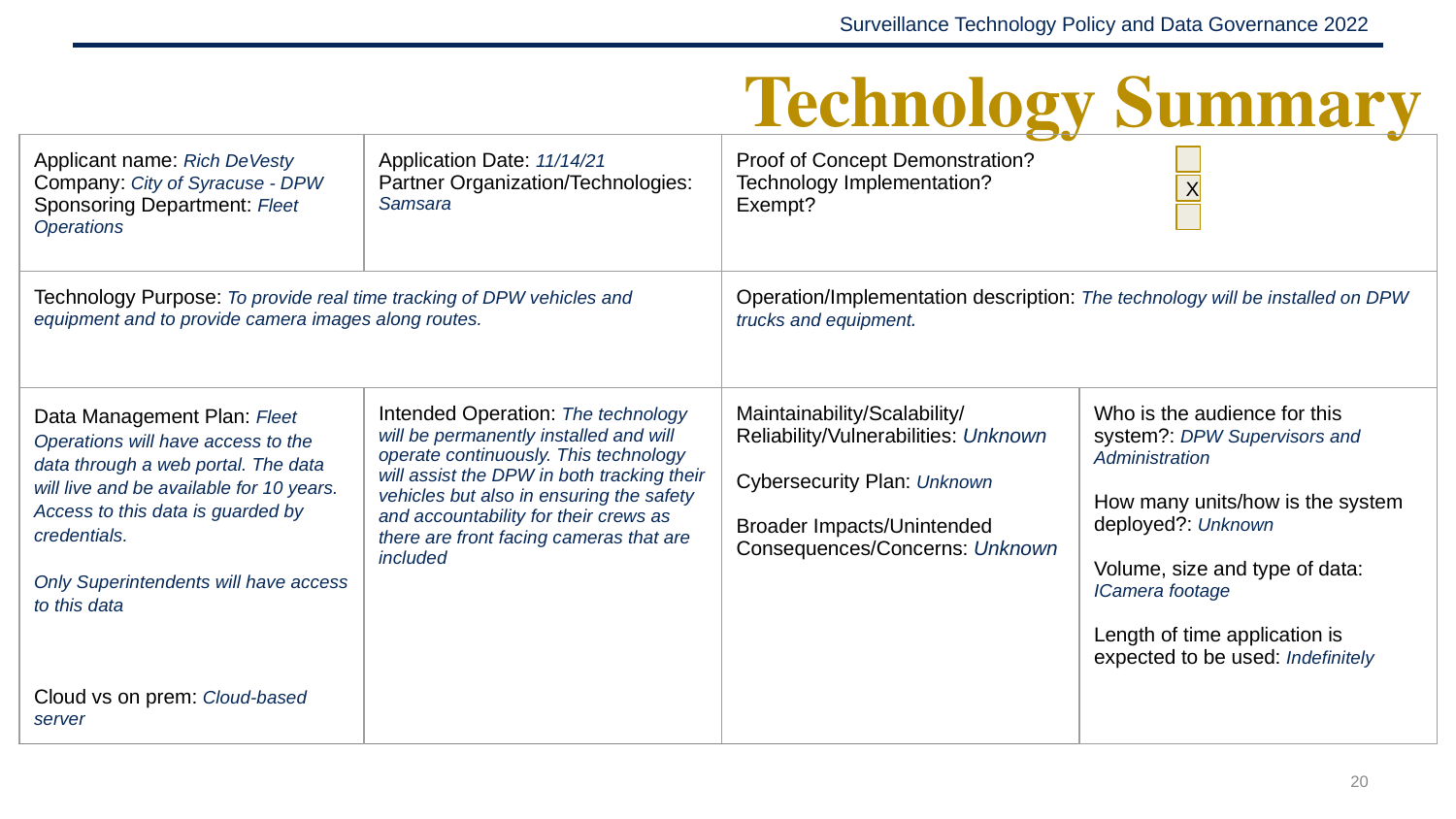

# Technology Summary

| Applicant name: Rich DeVesty Company: City of Syracuse - DPW Sponsoring Department: Fleet Operations | Application Date: 11/14/21 Partner Organization/Technologies: Samsara | Proof of Concept Demonstration? Technology Implementation? Exempt? |  |
| --- | --- | --- | --- |
| Technology Purpose: To provide real time tracking of DPW vehicles and equipment and to provide camera images along routes. |  | Operation/Implementation description: The technology will be installed on DPW trucks and equipment. |  |
| Data Management Plan: Fleet Operations will have access to the data through a web portal. The data will live and be available for 10 years. Access to this data is guarded by credentials. Only Superintendents will have access to this data Cloud vs on prem: Cloud-based server | Intended Operation: The technology will be permanently installed and will operate continuously. This technology will assist the DPW in both tracking their vehicles but also in ensuring the safety and accountability for their crews as there are front facing cameras that are included | Maintainability/Scalability/Reliability/Vulnerabilities: Unknown Cybersecurity Plan: Unknown Broader Impacts/Unintended Consequences/Concerns: Unknown | Who is the audience for this system?: DPW Supervisors and Administration How many units/how is the system deployed?: Unknown Volume, size and type of data: ICamera footage Length of time application is expected to be used: Indefinitely |

X